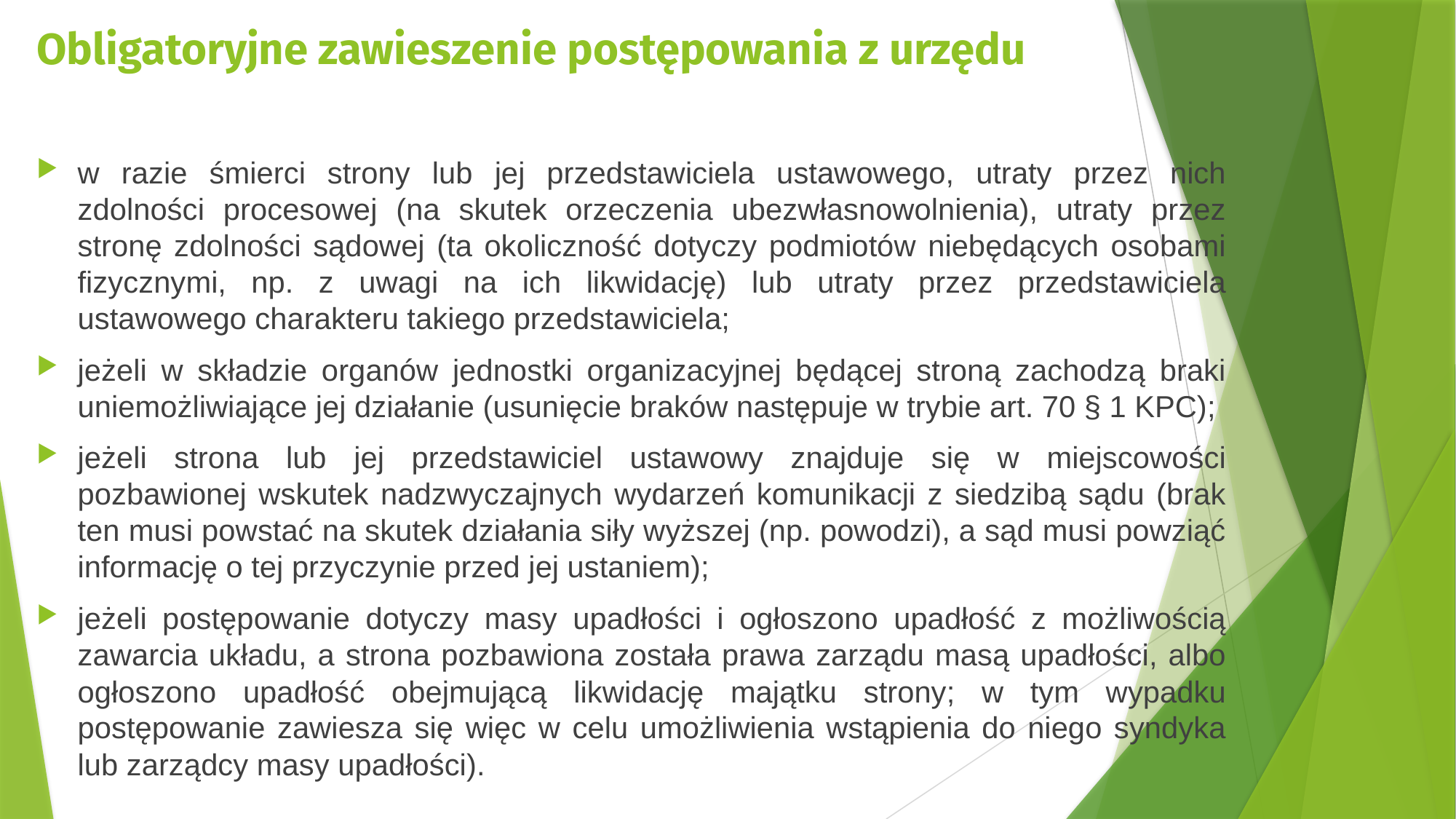

# Obligatoryjne zawieszenie postępowania z urzędu
w razie śmierci strony lub jej przedstawiciela ustawowego, utraty przez nich zdolności procesowej (na skutek orzeczenia ubezwłasnowolnienia), utraty przez stronę zdolności sądowej (ta okoliczność dotyczy podmiotów niebędących osobami fizycznymi, np. z uwagi na ich likwidację) lub utraty przez przedstawiciela ustawowego charakteru takiego przedstawiciela;
jeżeli w składzie organów jednostki organizacyjnej będącej stroną zachodzą braki uniemożliwiające jej działanie (usunięcie braków następuje w trybie art. 70 § 1 KPC);
jeżeli strona lub jej przedstawiciel ustawowy znajduje się w miejscowości pozbawionej wskutek nadzwyczajnych wydarzeń komunikacji z siedzibą sądu (brak ten musi powstać na skutek działania siły wyższej (np. powodzi), a sąd musi powziąć informację o tej przyczynie przed jej ustaniem);
jeżeli postępowanie dotyczy masy upadłości i ogłoszono upadłość z możliwością zawarcia układu, a strona pozbawiona została prawa zarządu masą upadłości, albo ogłoszono upadłość obejmującą likwidację majątku strony; w tym wypadku postępowanie zawiesza się więc w celu umożliwienia wstąpienia do niego syndyka lub zarządcy masy upadłości).